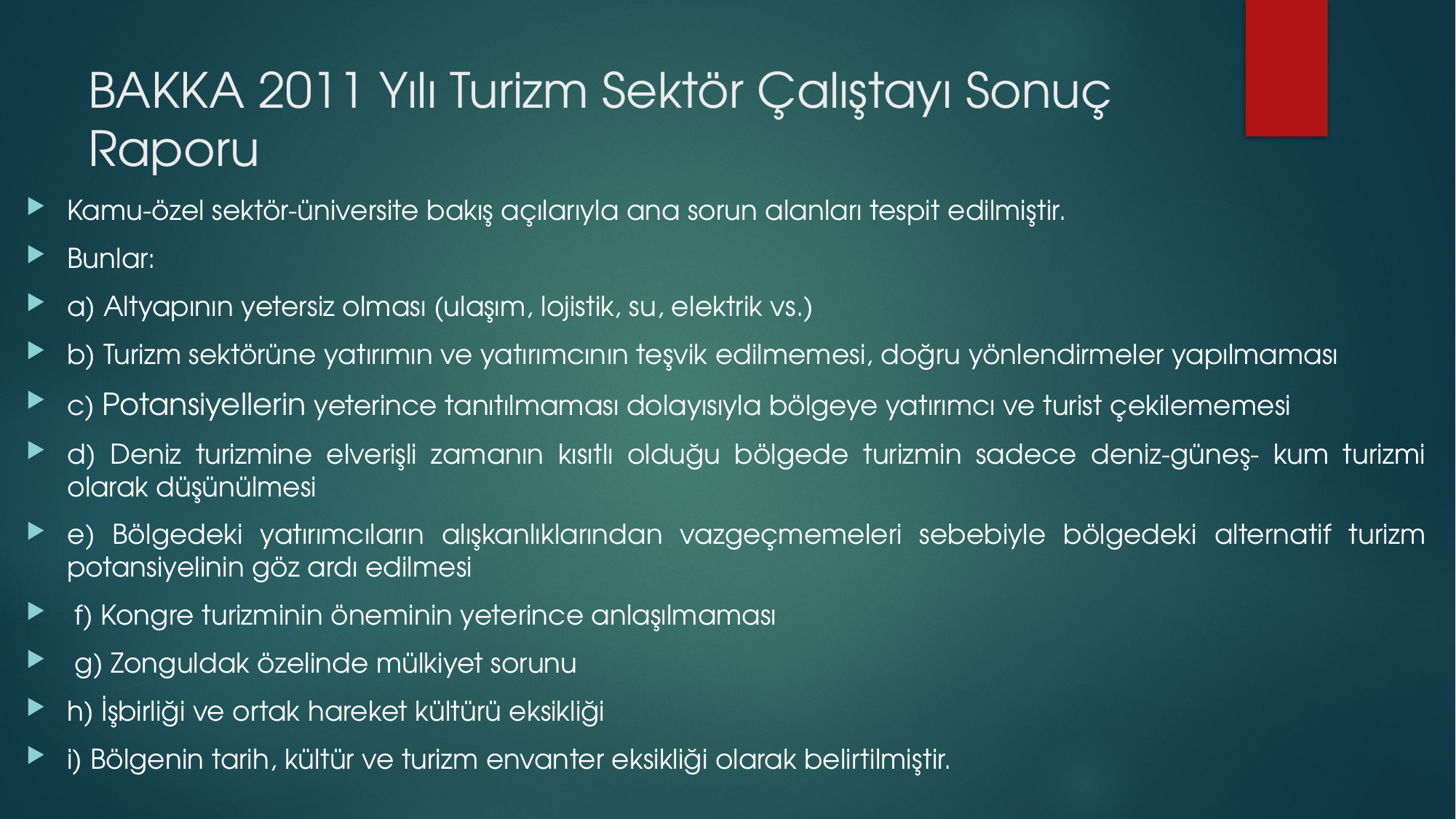

# BAKKA 2011 Yılı Turizm Sektör Çalıştayı Sonuç Raporu
Kamu-özel sektör-üniversite bakış açılarıyla ana sorun alanları tespit edilmiştir.
Bunlar:
a) Altyapının yetersiz olması (ulaşım, lojistik, su, elektrik vs.)
b) Turizm sektörüne yatırımın ve yatırımcının teşvik edilmemesi, doğru yönlendirmeler yapılmaması
c) Potansiyellerin yeterince tanıtılmaması dolayısıyla bölgeye yatırımcı ve turist çekilememesi
d) Deniz turizmine elverişli zamanın kısıtlı olduğu bölgede turizmin sadece deniz-güneş- kum turizmi olarak düşünülmesi
e) Bölgedeki yatırımcıların alışkanlıklarından vazgeçmemeleri sebebiyle bölgedeki alternatif turizm potansiyelinin göz ardı edilmesi
 f) Kongre turizminin öneminin yeterince anlaşılmaması
 g) Zonguldak özelinde mülkiyet sorunu
h) İşbirliği ve ortak hareket kültürü eksikliği
i) Bölgenin tarih, kültür ve turizm envanter eksikliği olarak belirtilmiştir.